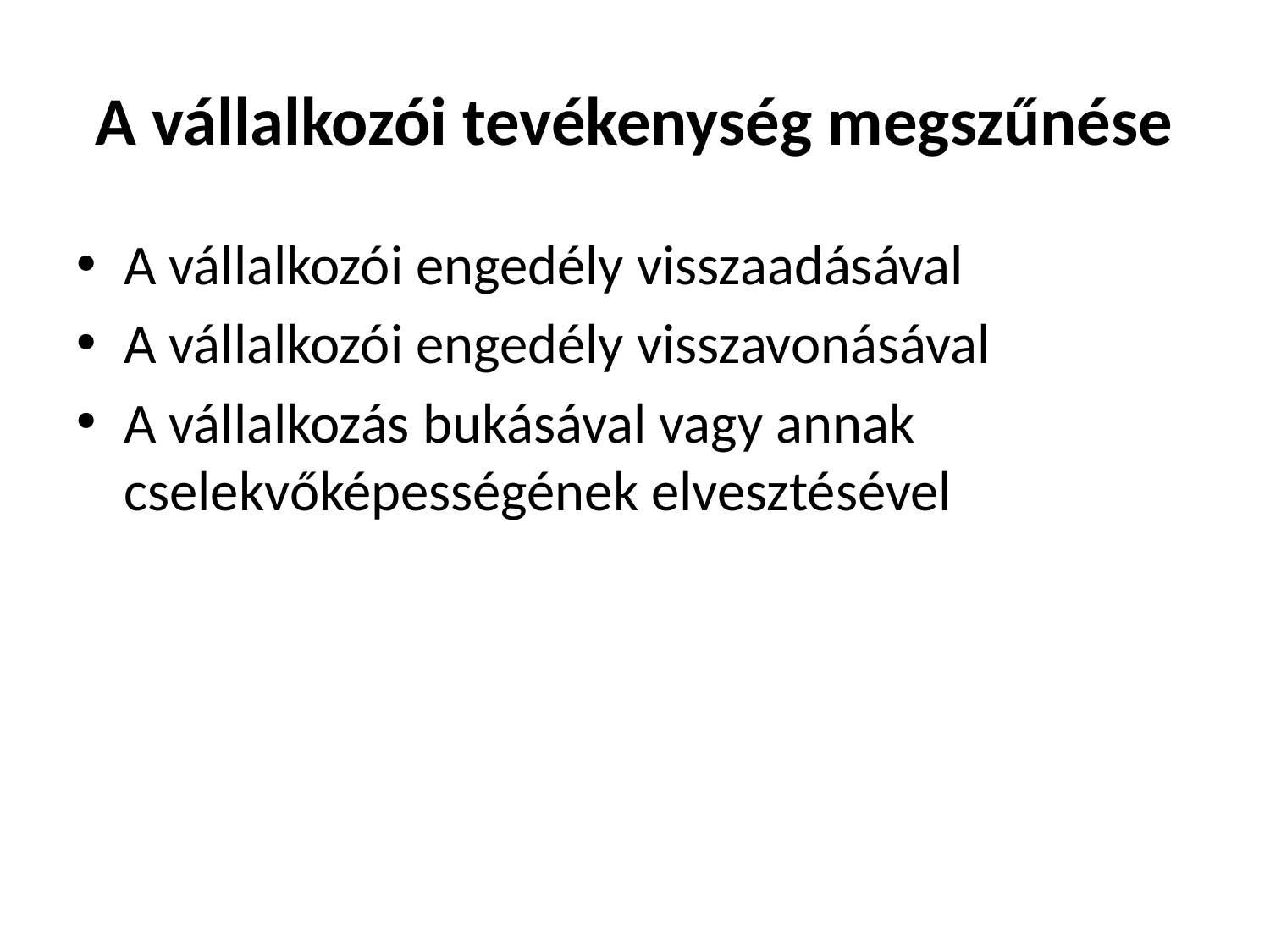

# A vállalkozói tevékenység megszűnése
A vállalkozói engedély visszaadásával
A vállalkozói engedély visszavonásával
A vállalkozás bukásával vagy annak cselekvőképességének elvesztésével